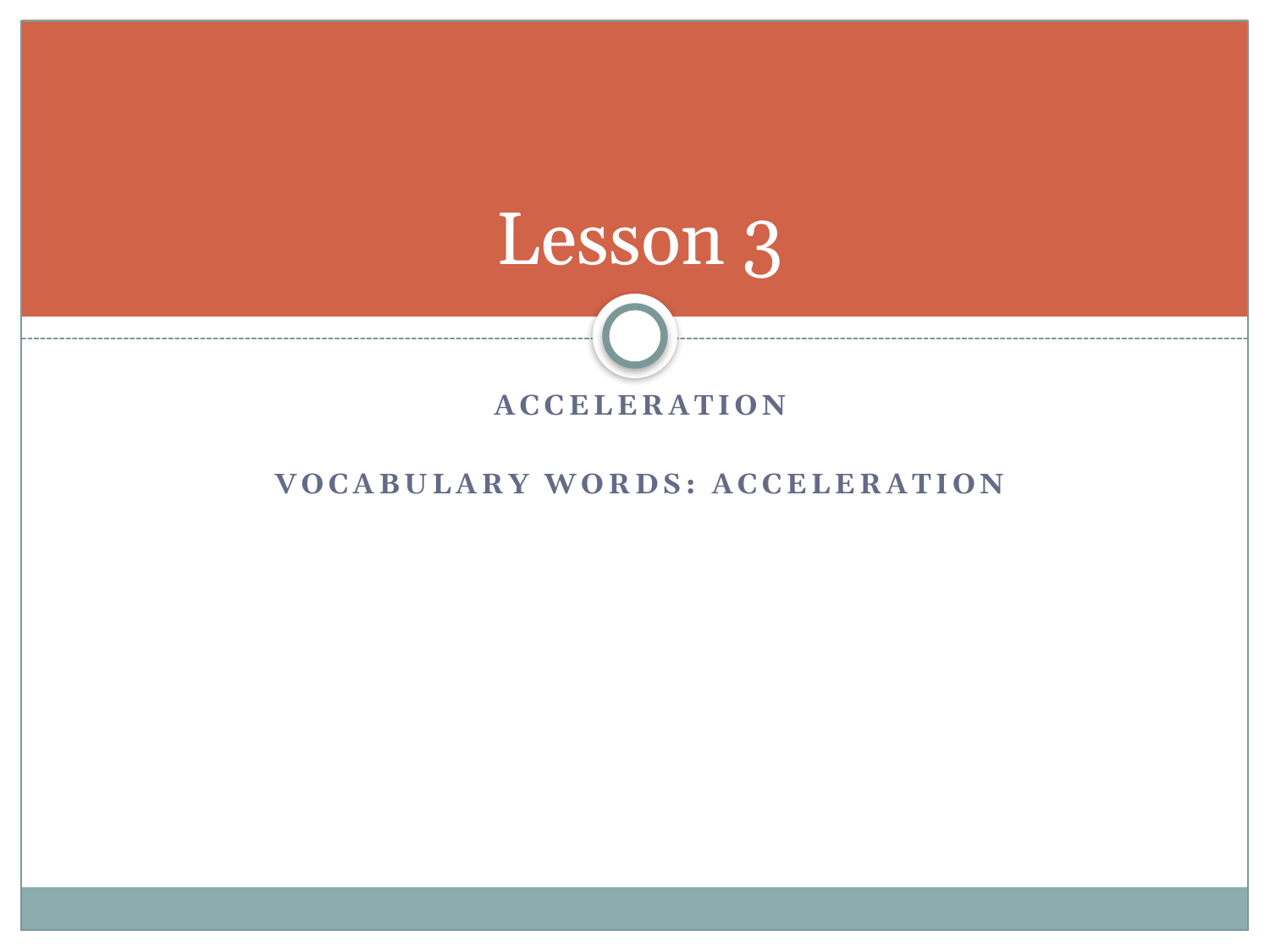

# Lesson 3
Acceleration

Vocabulary words: acceleration